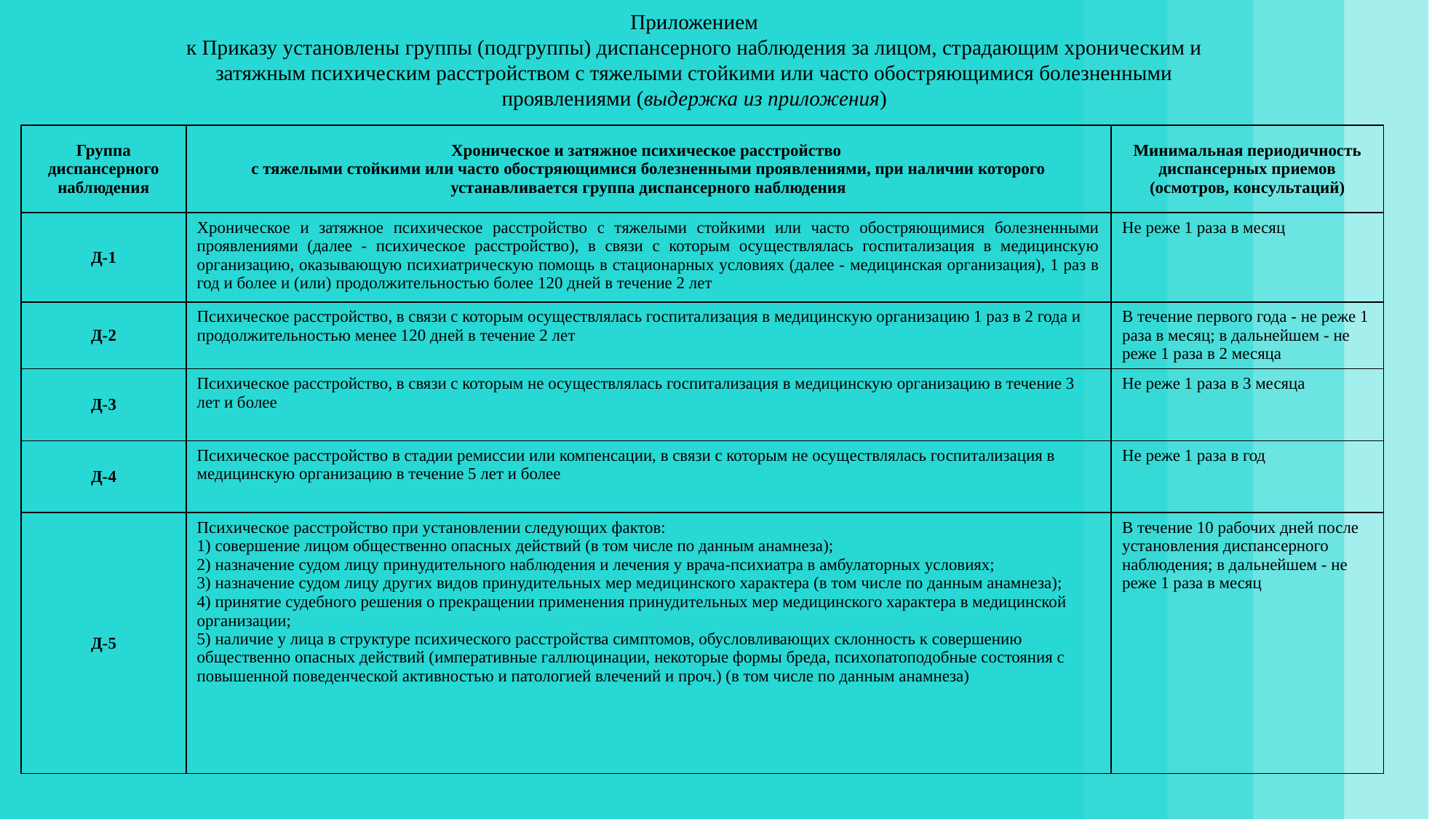

Приложением
к Приказу установлены группы (подгруппы) диспансерного наблюдения за лицом, страдающим хроническим и затяжным психическим расстройством с тяжелыми стойкими или часто обостряющимися болезненными проявлениями (выдержка из приложения)

| Группа диспансерного наблюдения | Хроническое и затяжное психическое расстройство с тяжелыми стойкими или часто обостряющимися болезненными проявлениями, при наличии которого устанавливается группа диспансерного наблюдения | Минимальная периодичность диспансерных приемов (осмотров, консультаций) |
| --- | --- | --- |
| Д-1 | Хроническое и затяжное психическое расстройство с тяжелыми стойкими или часто обостряющимися болезненными проявлениями (далее - психическое расстройство), в связи с которым осуществлялась госпитализация в медицинскую организацию, оказывающую психиатрическую помощь в стационарных условиях (далее - медицинская организация), 1 раз в год и более и (или) продолжительностью более 120 дней в течение 2 лет | Не реже 1 раза в месяц |
| Д-2 | Психическое расстройство, в связи с которым осуществлялась госпитализация в медицинскую организацию 1 раз в 2 года и продолжительностью менее 120 дней в течение 2 лет | В течение первого года - не реже 1 раза в месяц; в дальнейшем - не реже 1 раза в 2 месяца |
| Д-3 | Психическое расстройство, в связи с которым не осуществлялась госпитализация в медицинскую организацию в течение 3 лет и более | Не реже 1 раза в 3 месяца |
| Д-4 | Психическое расстройство в стадии ремиссии или компенсации, в связи с которым не осуществлялась госпитализация в медицинскую организацию в течение 5 лет и более | Не реже 1 раза в год |
| Д-5 | Психическое расстройство при установлении следующих фактов: 1) совершение лицом общественно опасных действий (в том числе по данным анамнеза); 2) назначение судом лицу принудительного наблюдения и лечения у врача-психиатра в амбулаторных условиях; 3) назначение судом лицу других видов принудительных мер медицинского характера (в том числе по данным анамнеза); 4) принятие судебного решения о прекращении применения принудительных мер медицинского характера в медицинской организации; 5) наличие у лица в структуре психического расстройства симптомов, обусловливающих склонность к совершению общественно опасных действий (императивные галлюцинации, некоторые формы бреда, психопатоподобные состояния с повышенной поведенческой активностью и патологией влечений и проч.) (в том числе по данным анамнеза) | В течение 10 рабочих дней после установления диспансерного наблюдения; в дальнейшем - не реже 1 раза в месяц |